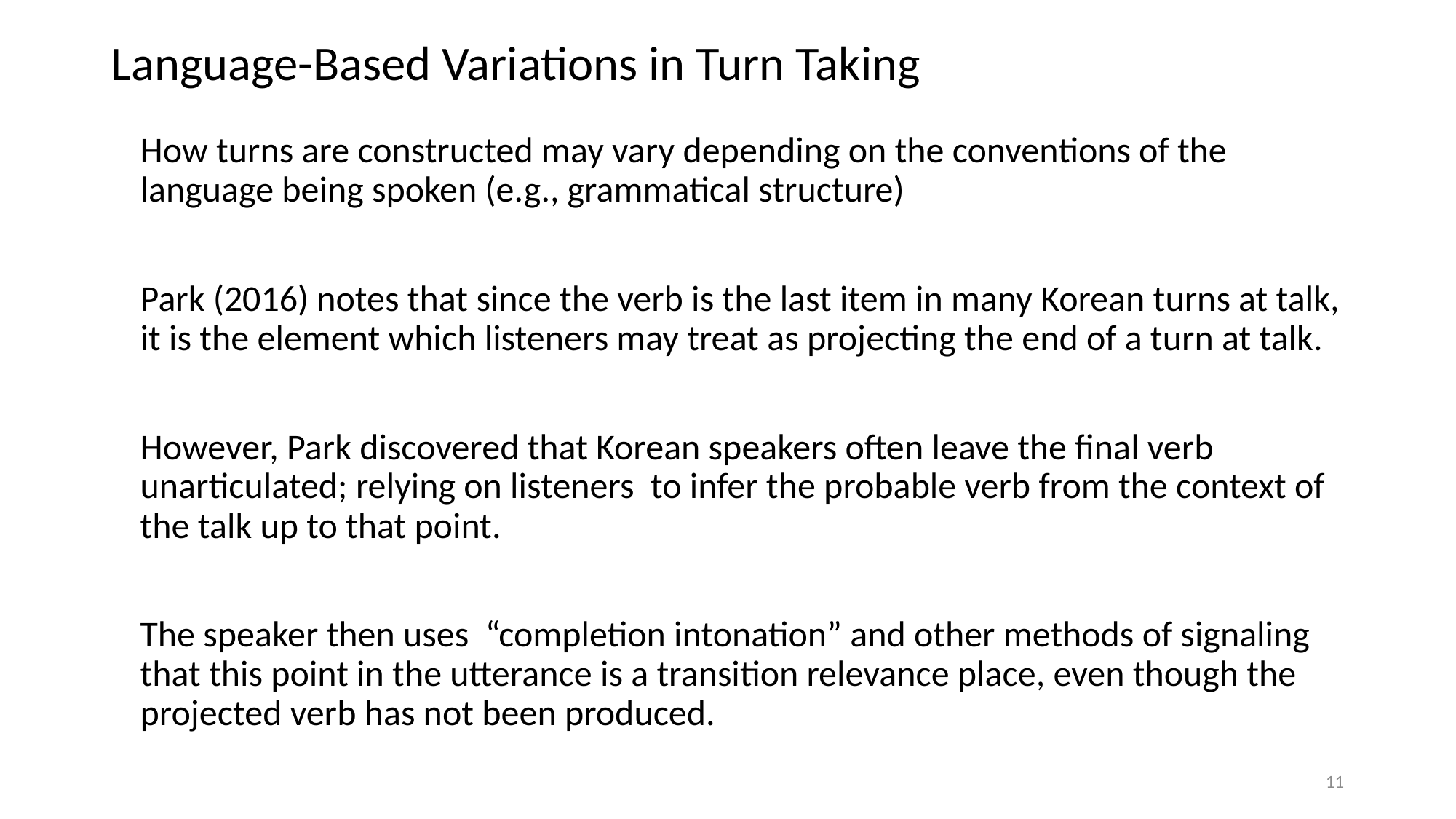

# Language-Based Variations in Turn Taking
How turns are constructed may vary depending on the conventions of the language being spoken (e.g., grammatical structure)

Park (2016) notes that since the verb is the last item in many Korean turns at talk, it is the element which listeners may treat as projecting the end of a turn at talk.

However, Park discovered that Korean speakers often leave the final verb unarticulated; relying on listeners  to infer the probable verb from the context of the talk up to that point.

The speaker then uses  “completion intonation” and other methods of signaling that this point in the utterance is a transition relevance place, even though the projected verb has not been produced.
11